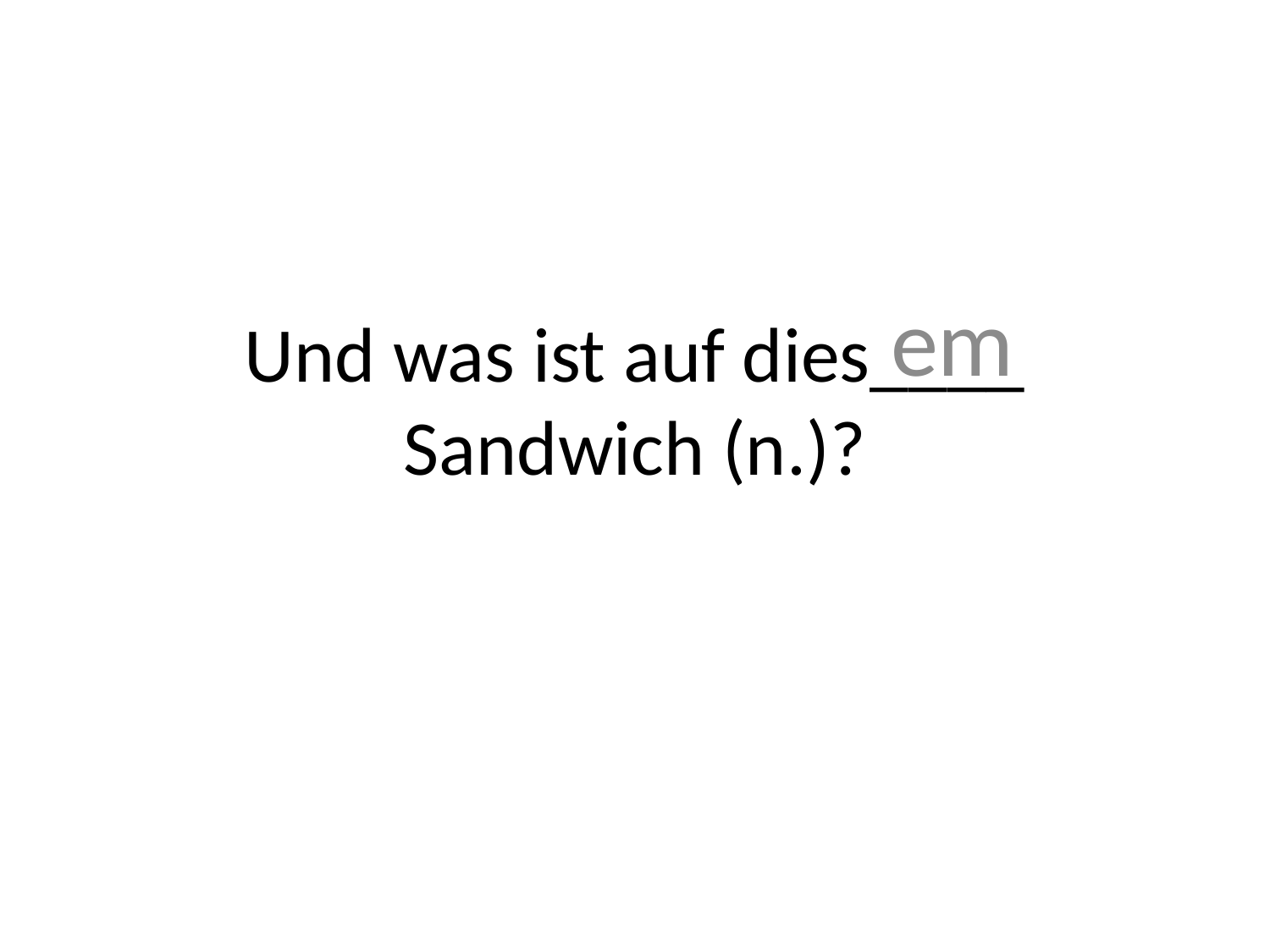

em
# Und was ist auf dies____ Sandwich (n.)?